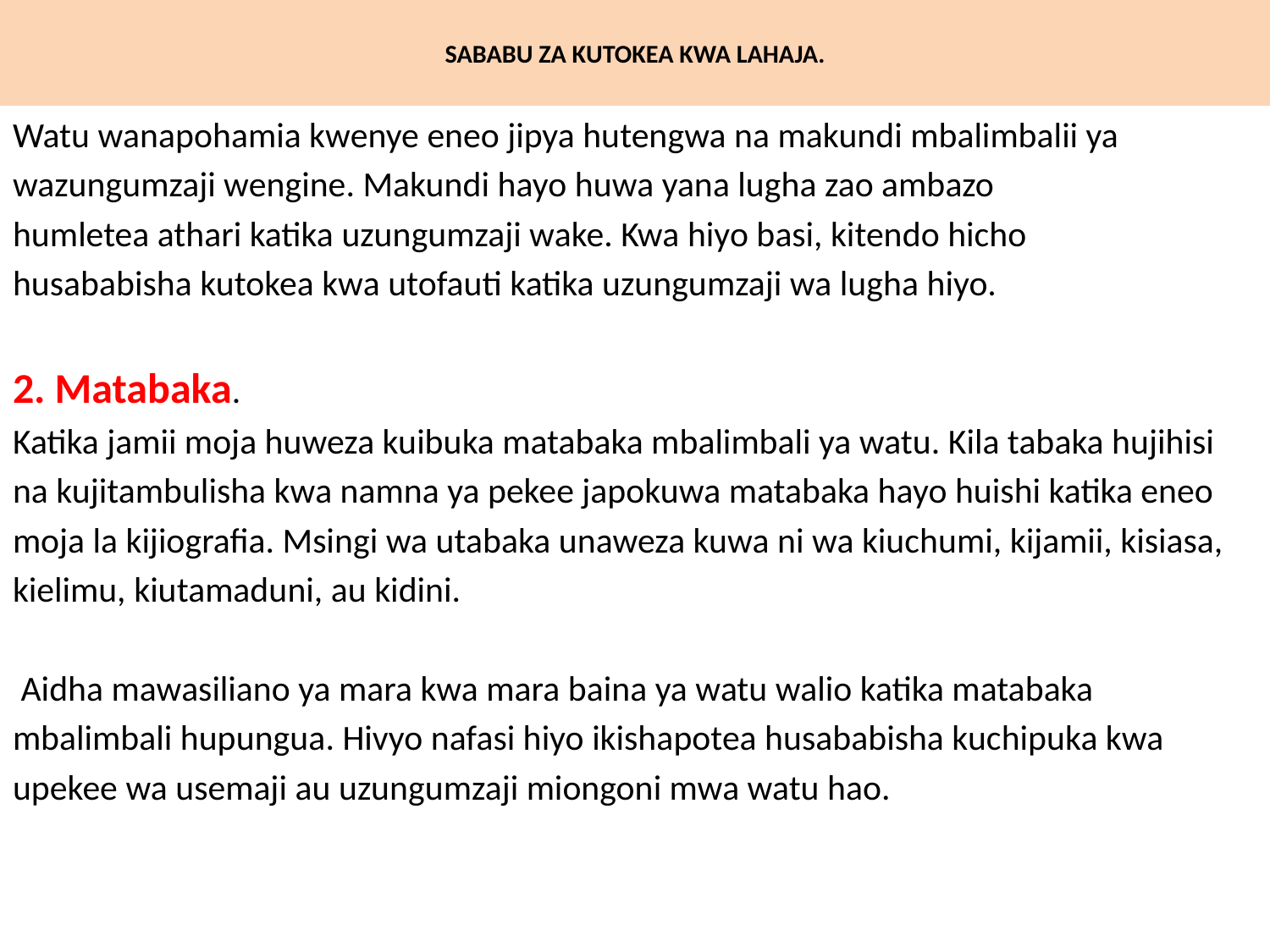

# SABABU ZA KUTOKEA KWA LAHAJA.
Watu wanapohamia kwenye eneo jipya hutengwa na makundi mbalimbalii ya
wazungumzaji wengine. Makundi hayo huwa yana lugha zao ambazo
humletea athari katika uzungumzaji wake. Kwa hiyo basi, kitendo hicho
husababisha kutokea kwa utofauti katika uzungumzaji wa lugha hiyo.

2. Matabaka.
Katika jamii moja huweza kuibuka matabaka mbalimbali ya watu. Kila tabaka hujihisi
na kujitambulisha kwa namna ya pekee japokuwa matabaka hayo huishi katika eneo
moja la kijiografia. Msingi wa utabaka unaweza kuwa ni wa kiuchumi, kijamii, kisiasa,
kielimu, kiutamaduni, au kidini.

 Aidha mawasiliano ya mara kwa mara baina ya watu walio katika matabaka
mbalimbali hupungua. Hivyo nafasi hiyo ikishapotea husababisha kuchipuka kwa
upekee wa usemaji au uzungumzaji miongoni mwa watu hao.